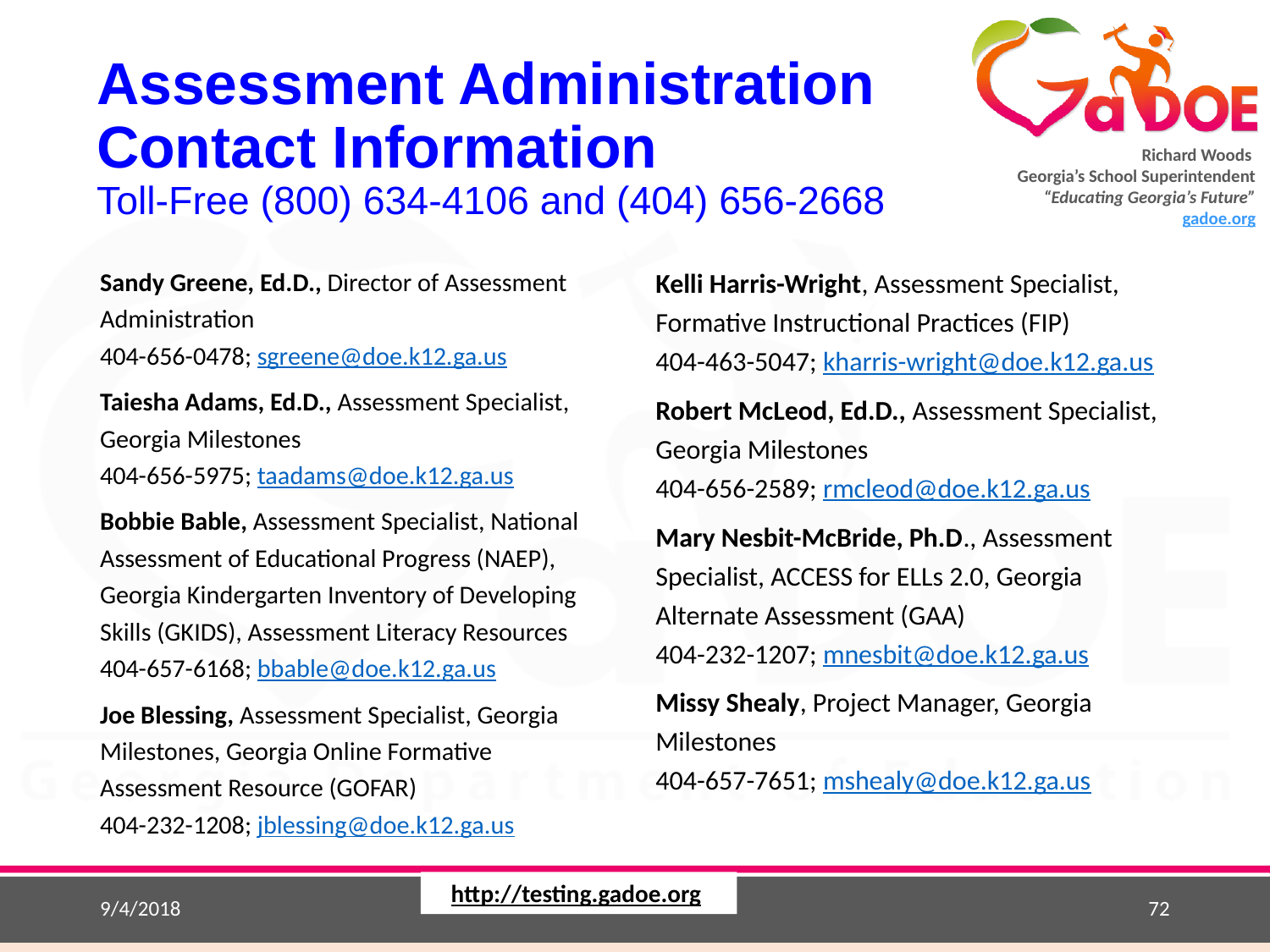

# Assessment Administration Contact Information Toll-Free (800) 634-4106 and (404) 656-2668
Sandy Greene, Ed.D., Director of Assessment Administration
404-656-0478; sgreene@doe.k12.ga.us
Taiesha Adams, Ed.D., Assessment Specialist,
Georgia Milestones
404-656-5975; taadams@doe.k12.ga.us
Bobbie Bable, Assessment Specialist, National Assessment of Educational Progress (NAEP), Georgia Kindergarten Inventory of Developing Skills (GKIDS), Assessment Literacy Resources
404-657-6168; bbable@doe.k12.ga.us
Joe Blessing, Assessment Specialist, Georgia Milestones, Georgia Online Formative Assessment Resource (GOFAR)
404-232-1208; jblessing@doe.k12.ga.us
Kelli Harris-Wright, Assessment Specialist, Formative Instructional Practices (FIP)
404-463-5047; kharris-wright@doe.k12.ga.us
Robert McLeod, Ed.D., Assessment Specialist,
Georgia Milestones
404-656-2589; rmcleod@doe.k12.ga.us
Mary Nesbit-McBride, Ph.D., Assessment Specialist, ACCESS for ELLs 2.0, Georgia Alternate Assessment (GAA)
404-232-1207; mnesbit@doe.k12.ga.us
Missy Shealy, Project Manager, Georgia Milestones
404-657-7651; mshealy@doe.k12.ga.us
http://testing.gadoe.org
9/4/2018
72